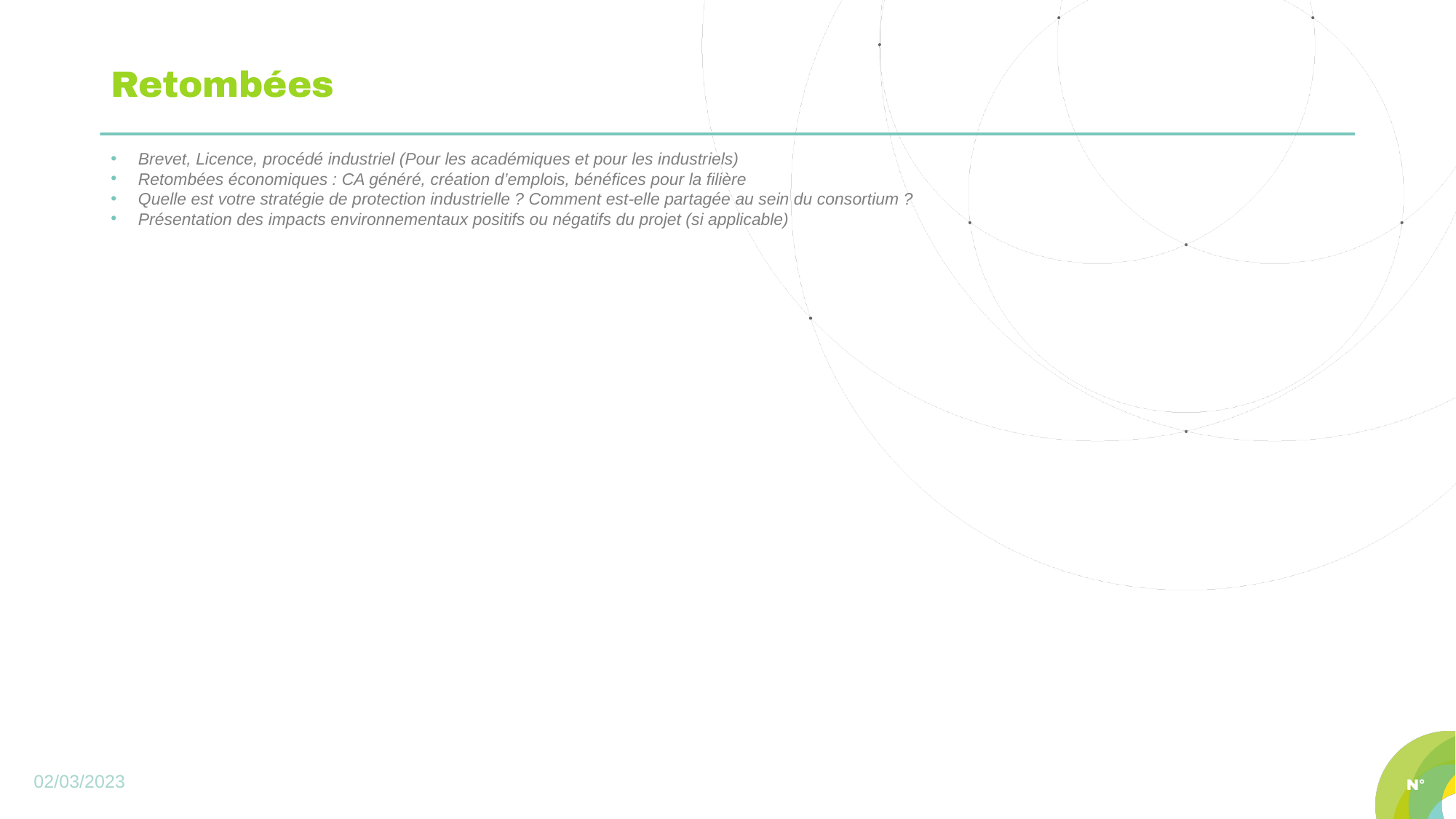

# Retombées
Brevet, Licence, procédé industriel (Pour les académiques et pour les industriels)
Retombées économiques : CA généré, création d’emplois, bénéfices pour la filière
Quelle est votre stratégie de protection industrielle ? Comment est-elle partagée au sein du consortium ?
Présentation des impacts environnementaux positifs ou négatifs du projet (si applicable)

02/03/2023
N°